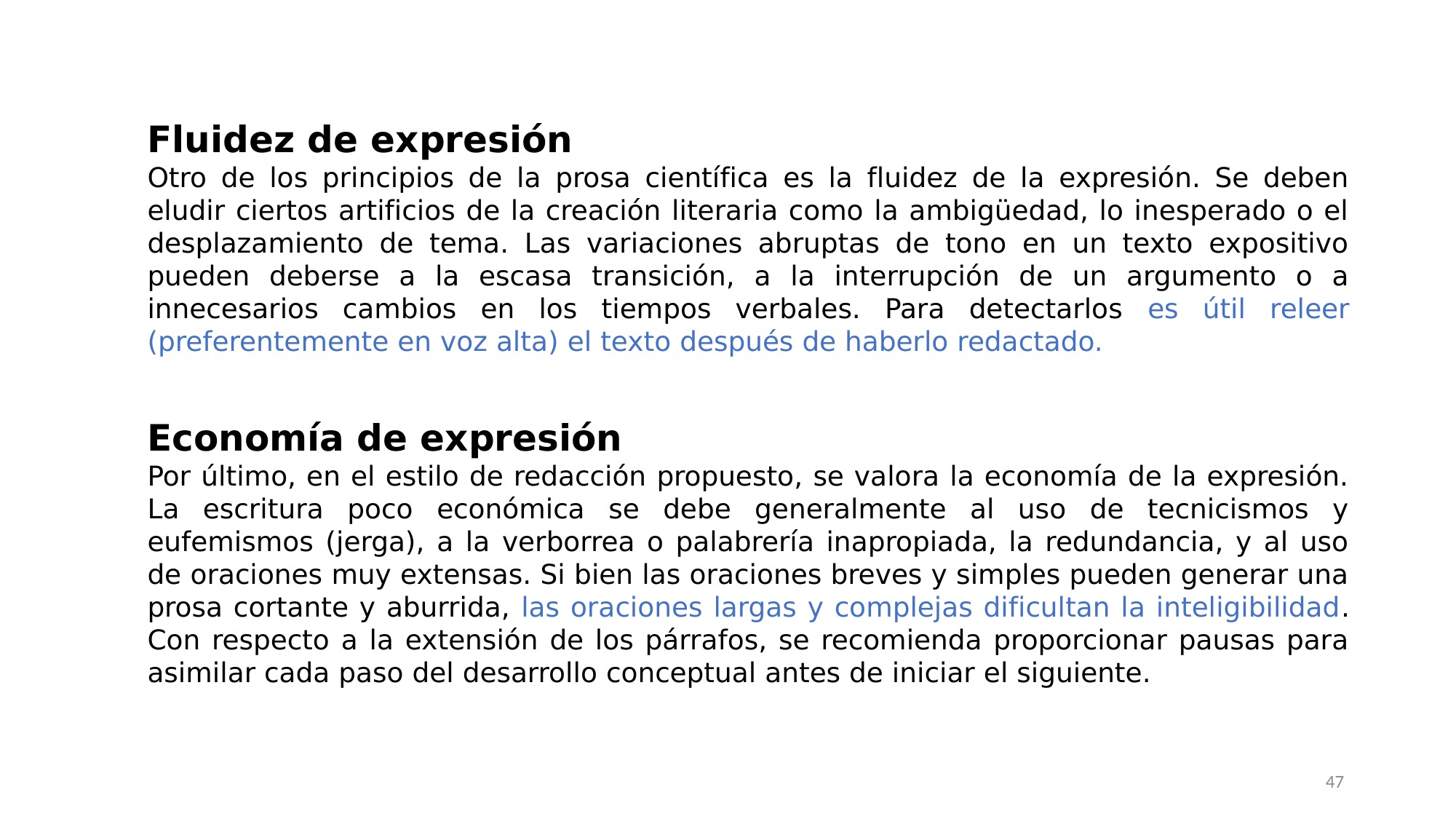

Fluidez de expresión
Otro de los principios de la prosa científica es la fluidez de la expresión. Se deben eludir ciertos artificios de la creación literaria como la ambigüedad, lo inesperado o el desplazamiento de tema. Las variaciones abruptas de tono en un texto expositivo pueden deberse a la escasa transición, a la interrupción de un argumento o a innecesarios cambios en los tiempos verbales. Para detectarlos es útil releer (preferentemente en voz alta) el texto después de haberlo redactado.

Economía de expresión
Por último, en el estilo de redacción propuesto, se valora la economía de la expresión. La escritura poco económica se debe generalmente al uso de tecnicismos y eufemismos (jerga), a la verborrea o palabrería inapropiada, la redundancia, y al uso de oraciones muy extensas. Si bien las oraciones breves y simples pueden generar una prosa cortante y aburrida, las oraciones largas y complejas dificultan la inteligibilidad. Con respecto a la extensión de los párrafos, se recomienda proporcionar pausas para asimilar cada paso del desarrollo conceptual antes de iniciar el siguiente.
47